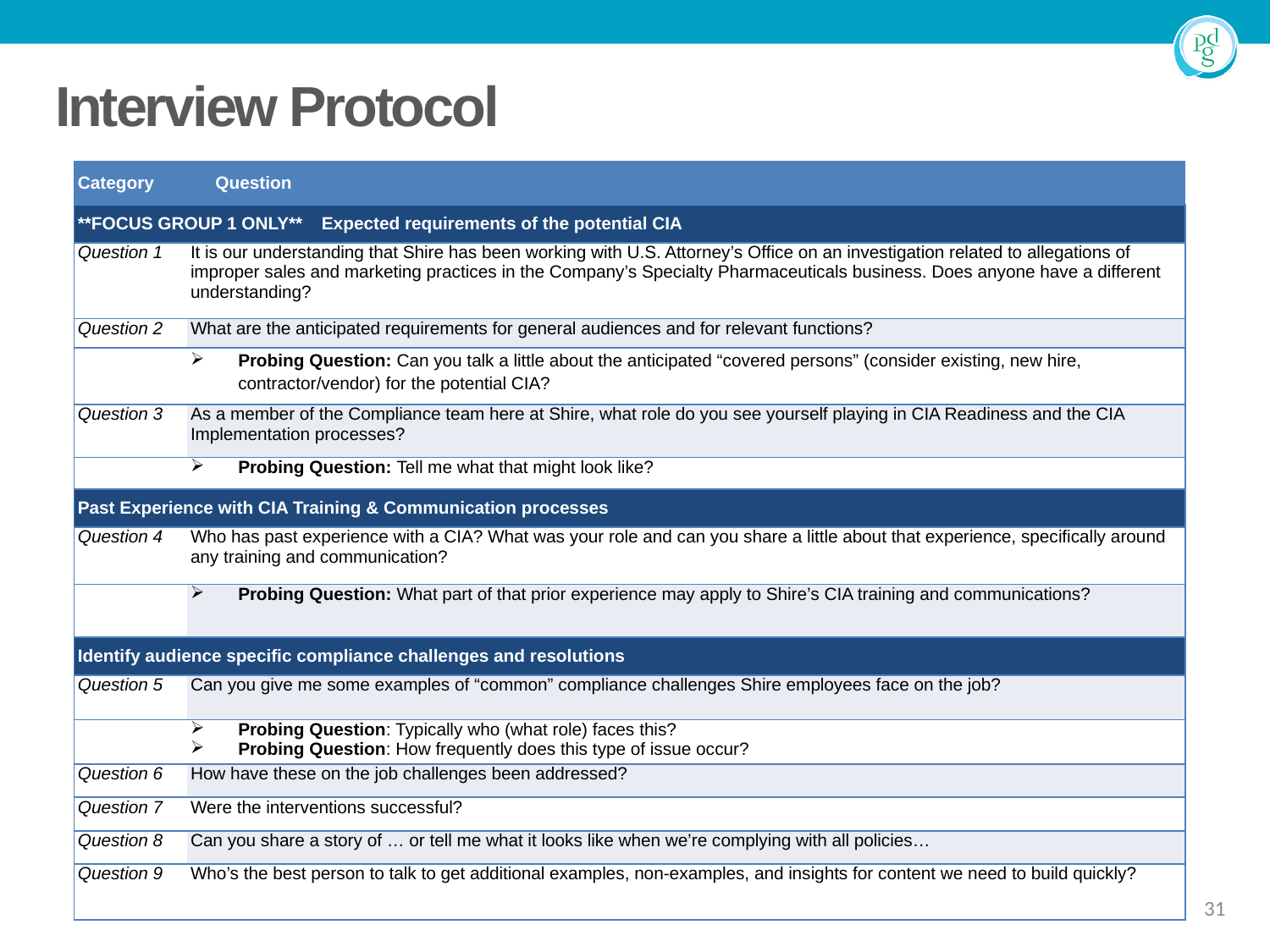

# Interview Protocol
| Category |  | Question |
| --- | --- | --- |
| \*\*FOCUS GROUP 1 ONLY\*\* Expected requirements of the potential CIA |  |  |
| Question 1 | It is our understanding that Shire has been working with U.S. Attorney’s Office on an investigation related to allegations of improper sales and marketing practices in the Company’s Specialty Pharmaceuticals business. Does anyone have a different understanding? |  |
| Question 2 | What are the anticipated requirements for general audiences and for relevant functions? |  |
|  | Probing Question: Can you talk a little about the anticipated “covered persons” (consider existing, new hire, contractor/vendor) for the potential CIA? |  |
| Question 3 | As a member of the Compliance team here at Shire, what role do you see yourself playing in CIA Readiness and the CIA Implementation processes? |  |
|  | Probing Question: Tell me what that might look like? |  |
| Past Experience with CIA Training & Communication processes |  |  |
| Question 4 | Who has past experience with a CIA? What was your role and can you share a little about that experience, specifically around any training and communication? |  |
|  | Probing Question: What part of that prior experience may apply to Shire’s CIA training and communications? |  |
| Identify audience specific compliance challenges and resolutions |  |  |
| Question 5 | Can you give me some examples of “common” compliance challenges Shire employees face on the job? |  |
|  | Probing Question: Typically who (what role) faces this? Probing Question: How frequently does this type of issue occur? |  |
| Question 6 | How have these on the job challenges been addressed? |  |
| Question 7 | Were the interventions successful? |  |
| Question 8 | Can you share a story of … or tell me what it looks like when we’re complying with all policies… |  |
| Question 9 | Who’s the best person to talk to get additional examples, non-examples, and insights for content we need to build quickly? |  |
31